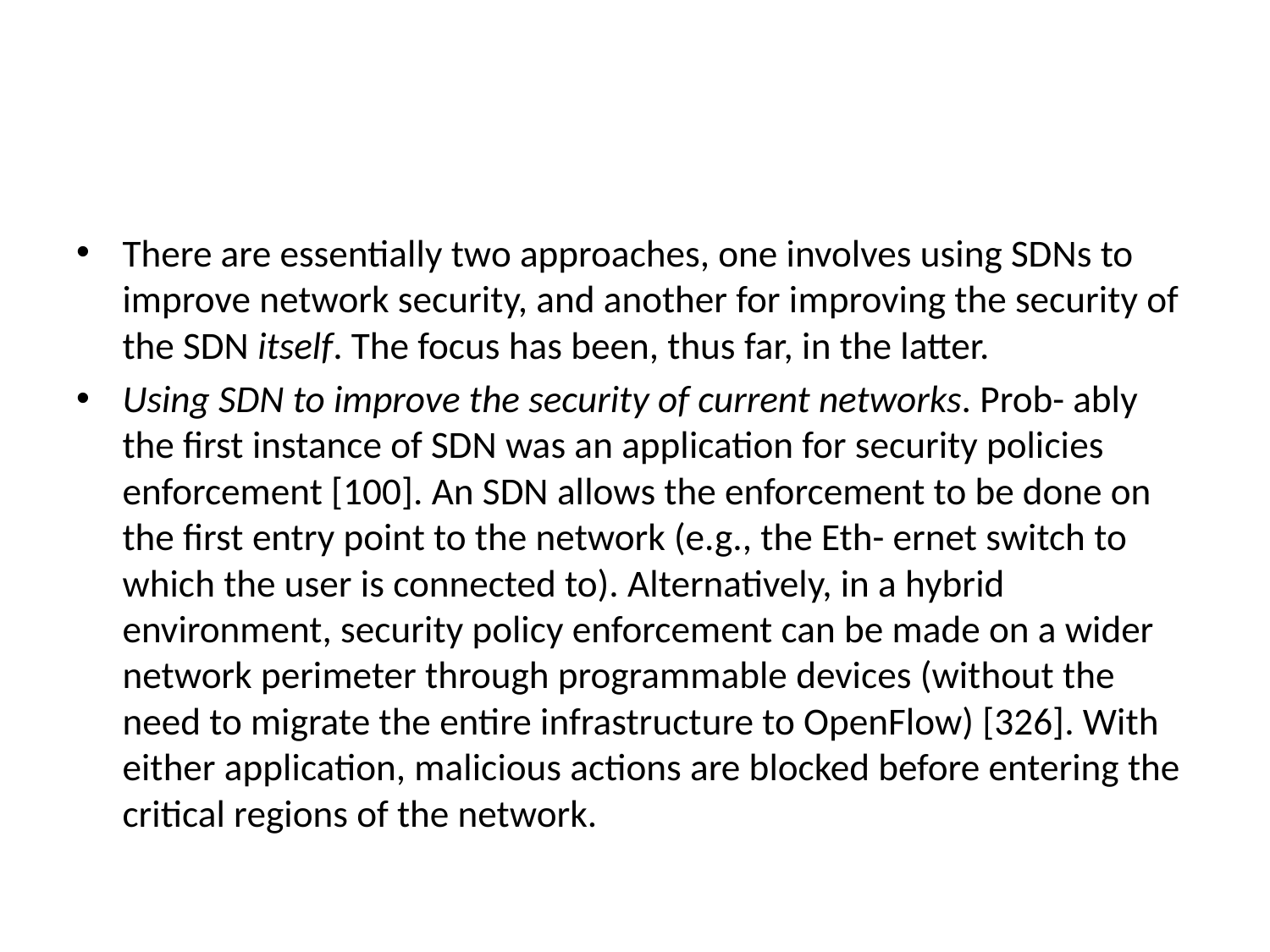

#
There are essentially two approaches, one involves using SDNs to improve network security, and another for improving the security of the SDN itself. The focus has been, thus far, in the latter.
Using SDN to improve the security of current networks. Prob- ably the first instance of SDN was an application for security policies enforcement [100]. An SDN allows the enforcement to be done on the first entry point to the network (e.g., the Eth- ernet switch to which the user is connected to). Alternatively, in a hybrid environment, security policy enforcement can be made on a wider network perimeter through programmable devices (without the need to migrate the entire infrastructure to OpenFlow) [326]. With either application, malicious actions are blocked before entering the critical regions of the network.